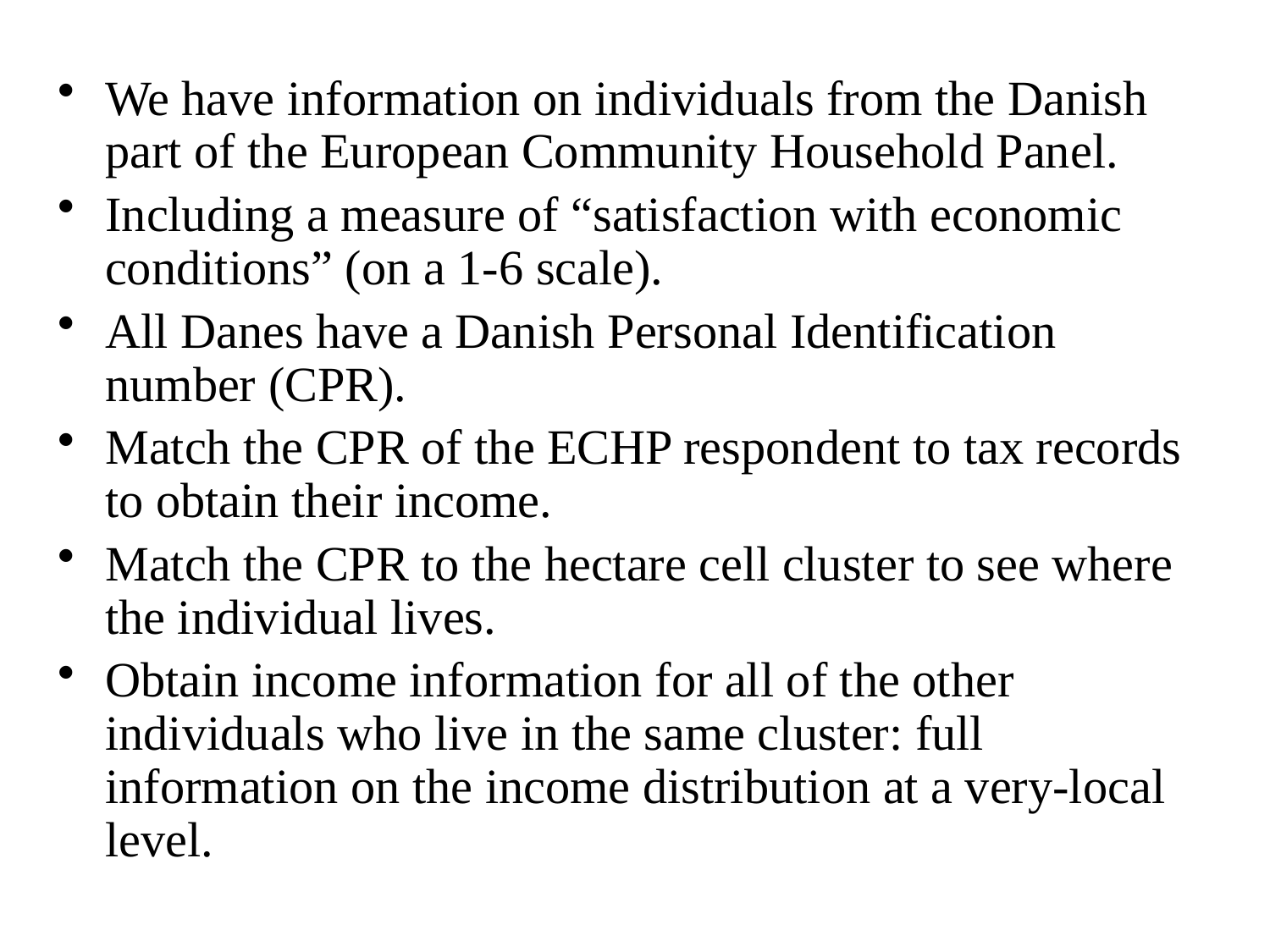

We have information on individuals from the Danish part of the European Community Household Panel.
Including a measure of “satisfaction with economic conditions” (on a 1-6 scale).
All Danes have a Danish Personal Identification number (CPR).
Match the CPR of the ECHP respondent to tax records to obtain their income.
Match the CPR to the hectare cell cluster to see where the individual lives.
Obtain income information for all of the other individuals who live in the same cluster: full information on the income distribution at a very-local level.